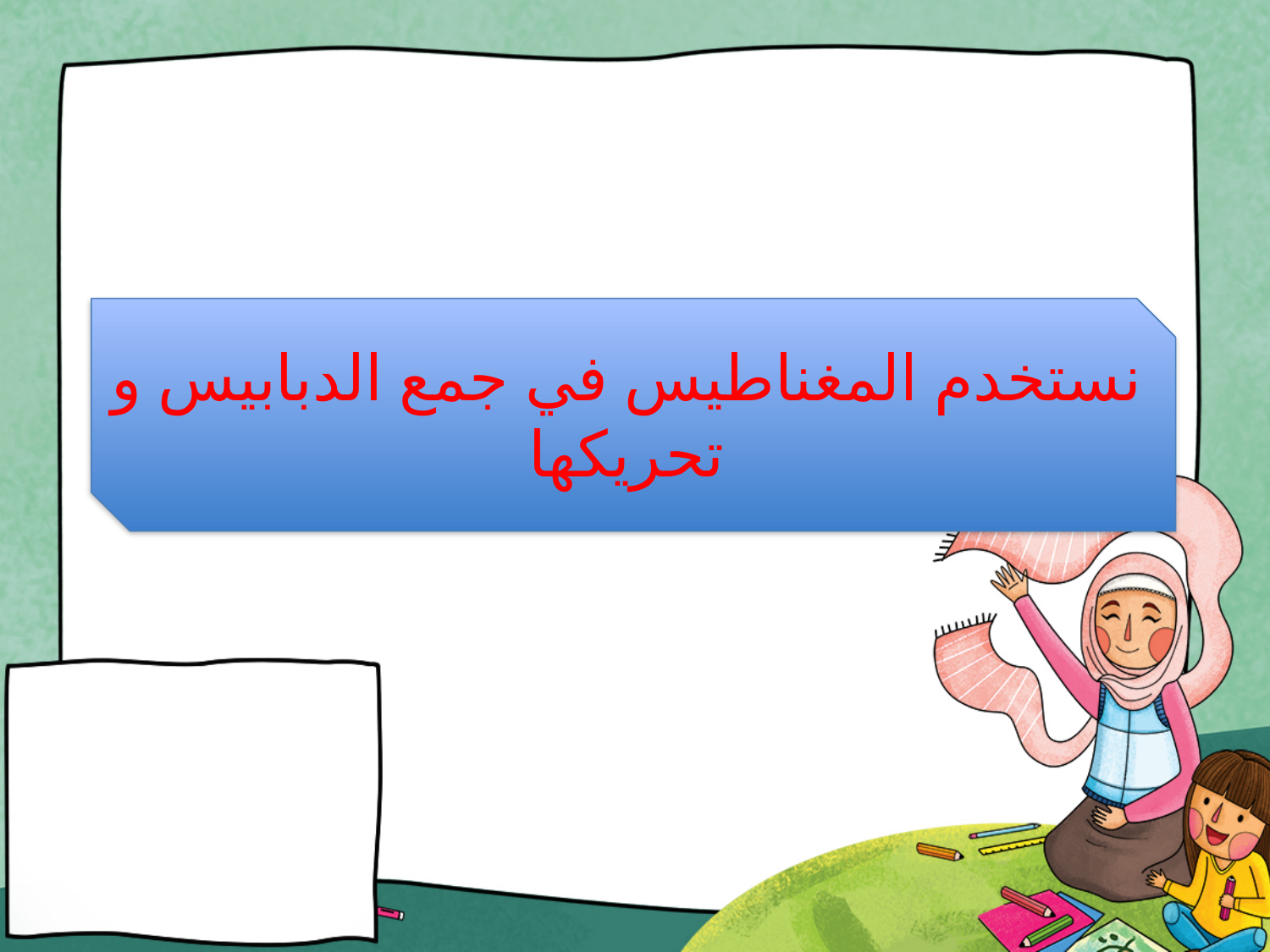

نستخدم المغناطيس في جمع الدبابيس و تحريكها